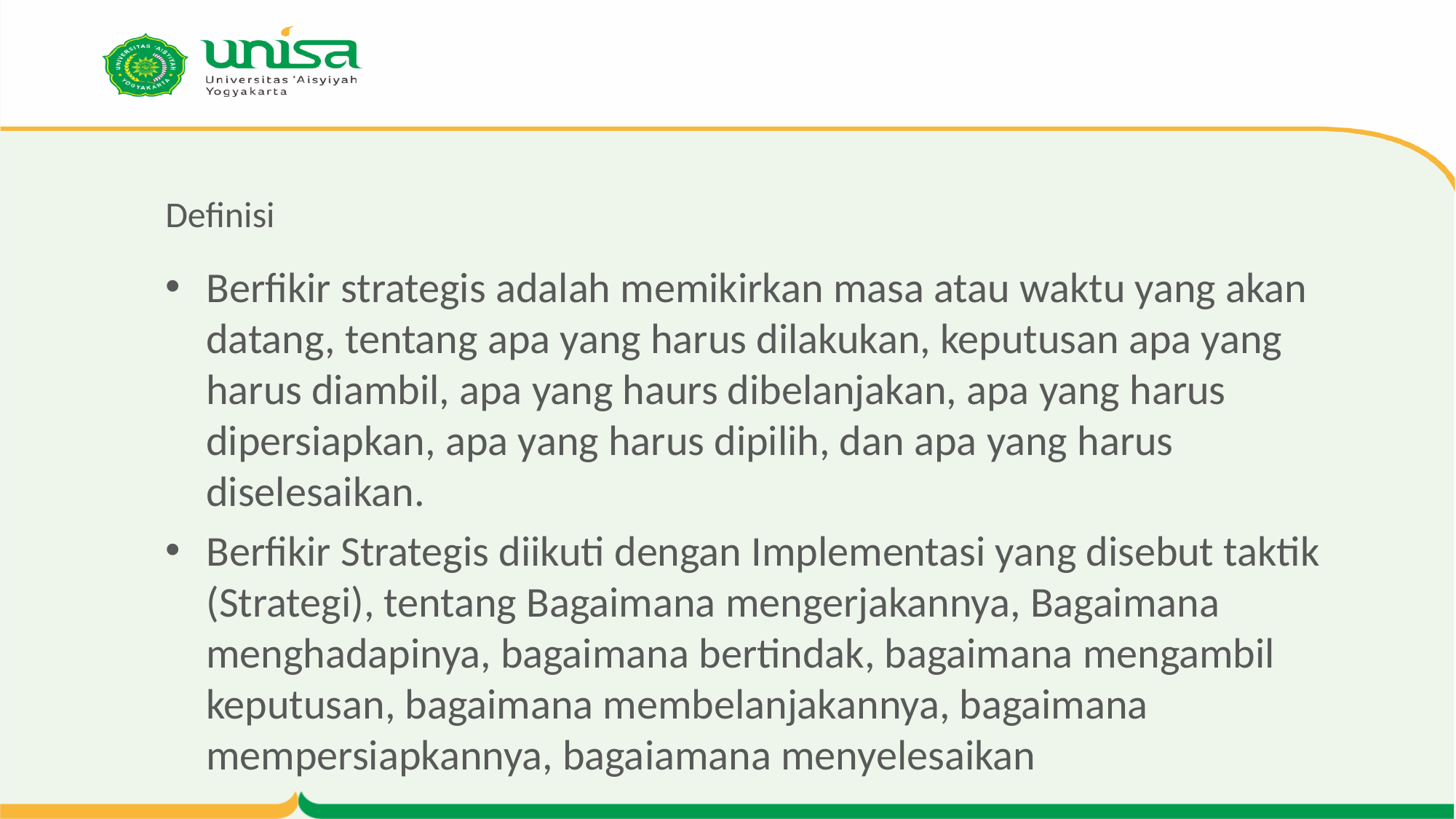

# Definisi
Berfikir strategis adalah memikirkan masa atau waktu yang akan datang, tentang apa yang harus dilakukan, keputusan apa yang harus diambil, apa yang haurs dibelanjakan, apa yang harus dipersiapkan, apa yang harus dipilih, dan apa yang harus diselesaikan.
Berfikir Strategis diikuti dengan Implementasi yang disebut taktik (Strategi), tentang Bagaimana mengerjakannya, Bagaimana menghadapinya, bagaimana bertindak, bagaimana mengambil keputusan, bagaimana membelanjakannya, bagaimana mempersiapkannya, bagaiamana menyelesaikan